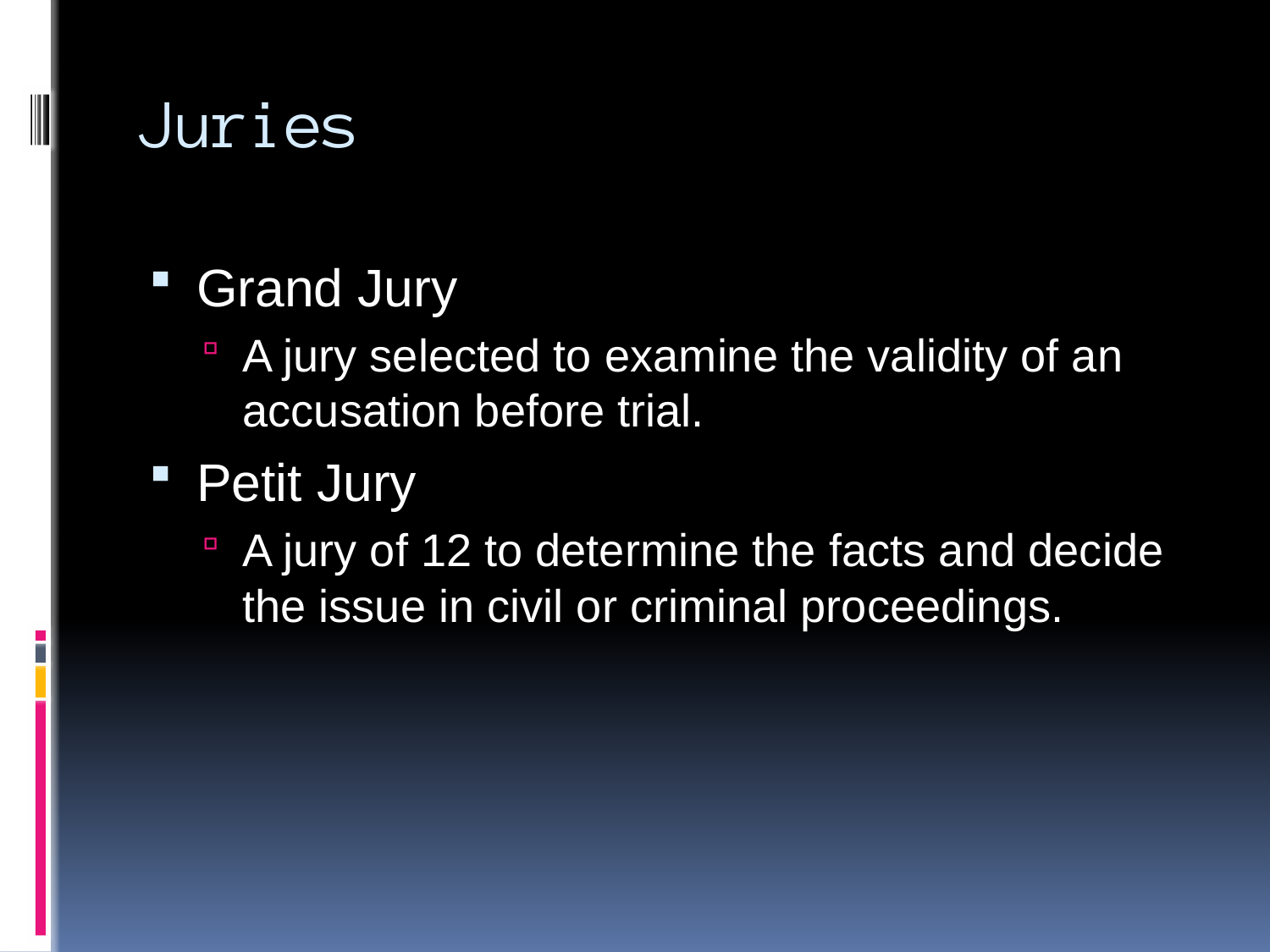

# Juries
Grand Jury
A jury selected to examine the validity of an accusation before trial.
Petit Jury
A jury of 12 to determine the facts and decide the issue in civil or criminal proceedings.